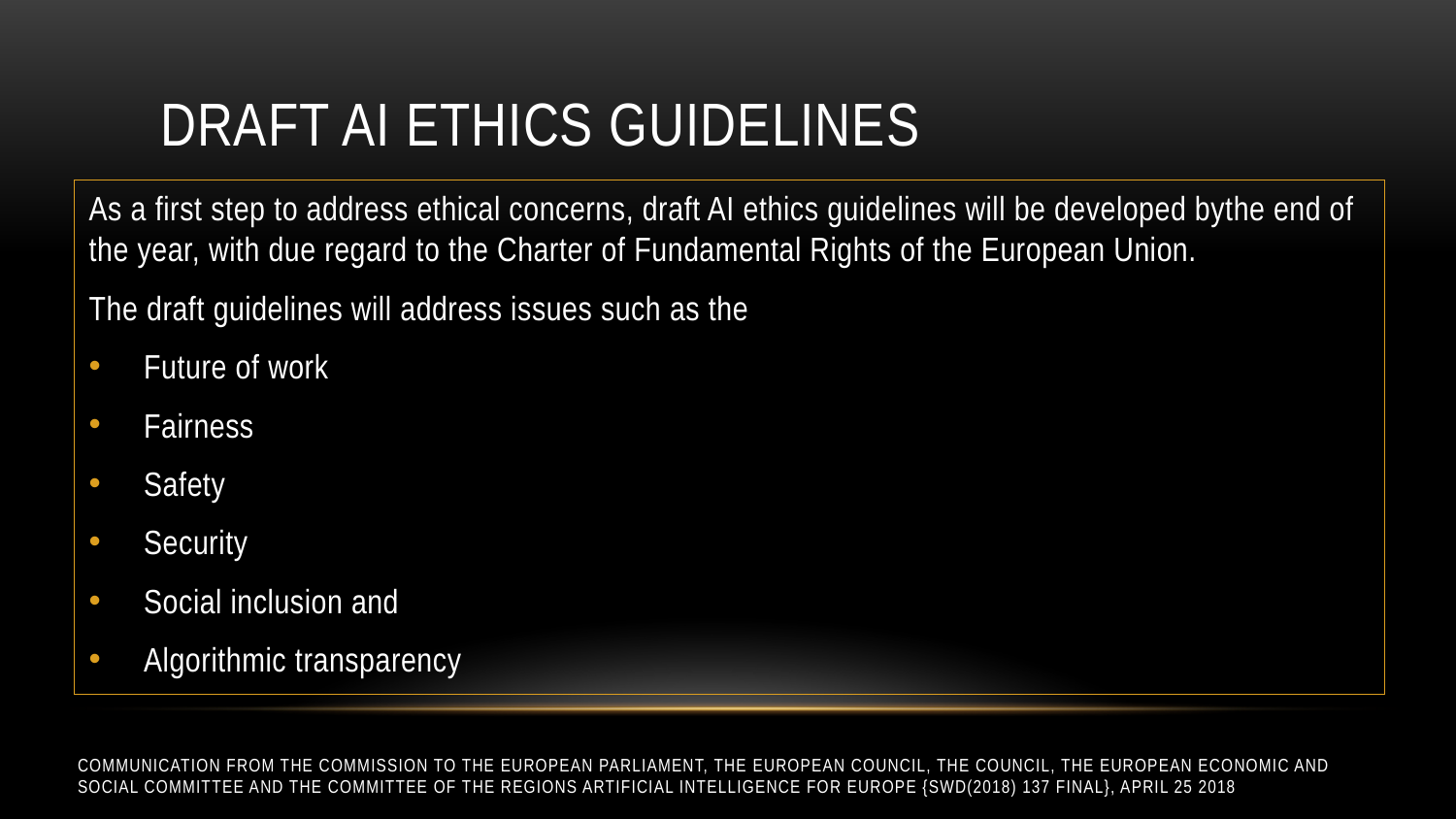

Draft AI ethics guidelines
As a first step to address ethical concerns, draft AI ethics guidelines will be developed bythe end of the year, with due regard to the Charter of Fundamental Rights of the European Union.
The draft guidelines will address issues such as the
Future of work
Fairness
Safety
Security
Social inclusion and
Algorithmic transparency
COMMUNICATION FROM THE COMMISSION TO THE EUROPEAN PARLIAMENT, THE EUROPEAN COUNCIL, THE COUNCIL, THE EUROPEAN ECONOMIC AND SOCIAL COMMITTEE AND THE COMMITTEE OF THE REGIONS Artificial Intelligence for Europe {SWD(2018) 137 final}, April 25 2018